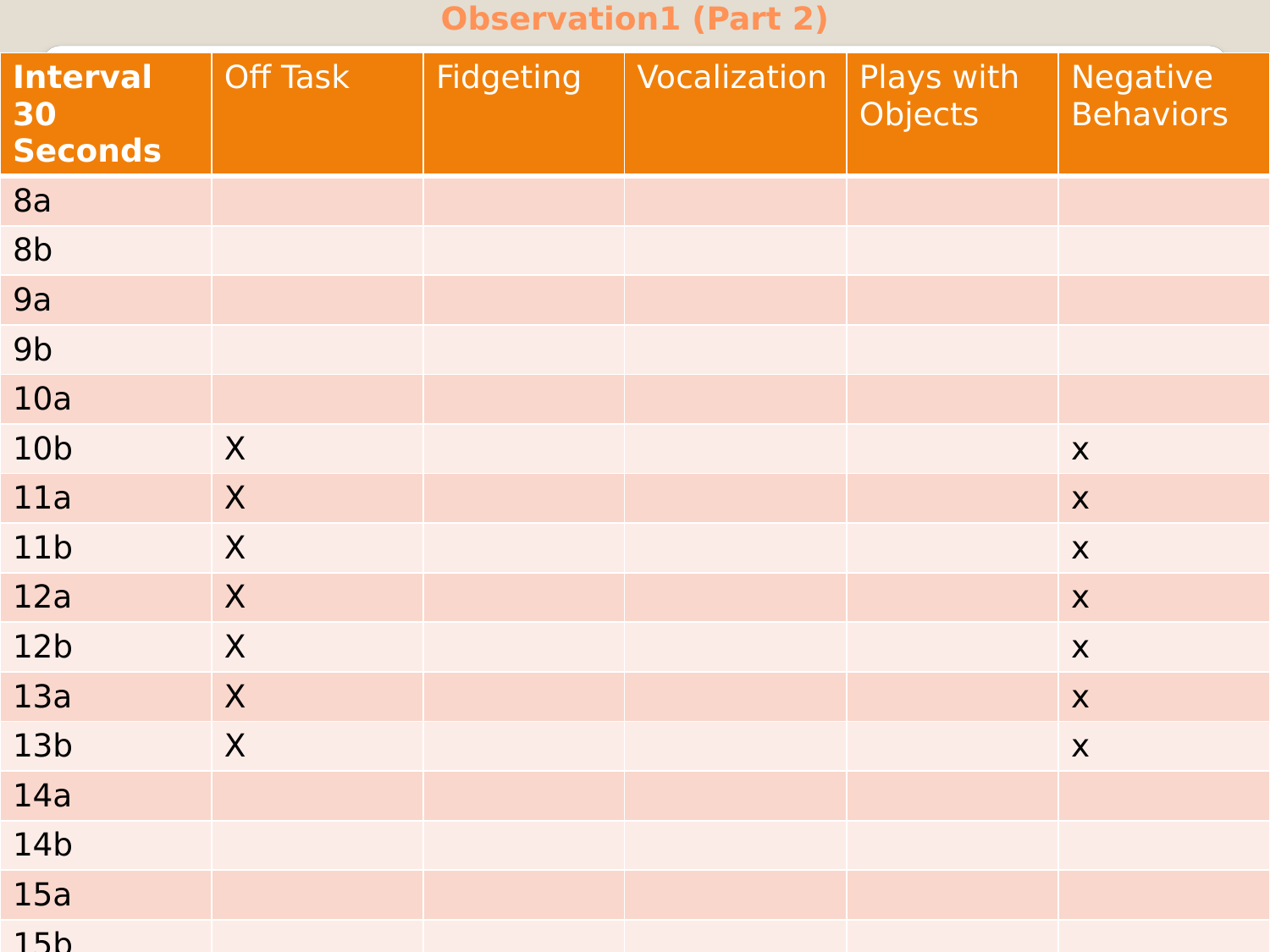

# Observation1 (Part 2)
| Interval 30 Seconds | Off Task | Fidgeting | Vocalization | Plays with Objects | Negative Behaviors |
| --- | --- | --- | --- | --- | --- |
| 8a |  |  |  |  |  |
| 8b |  |  |  |  |  |
| 9a |  |  |  |  |  |
| 9b |  |  |  |  |  |
| 10a |  |  |  |  |  |
| 10b | X |  |  |  | x |
| 11a | X |  |  |  | x |
| 11b | X |  |  |  | x |
| 12a | X |  |  |  | x |
| 12b | X |  |  |  | x |
| 13a | X |  |  |  | x |
| 13b | X |  |  |  | x |
| 14a |  |  |  |  |  |
| 14b |  |  |  |  |  |
| 15a |  |  |  |  |  |
| 15b |  |  |  |  |  |